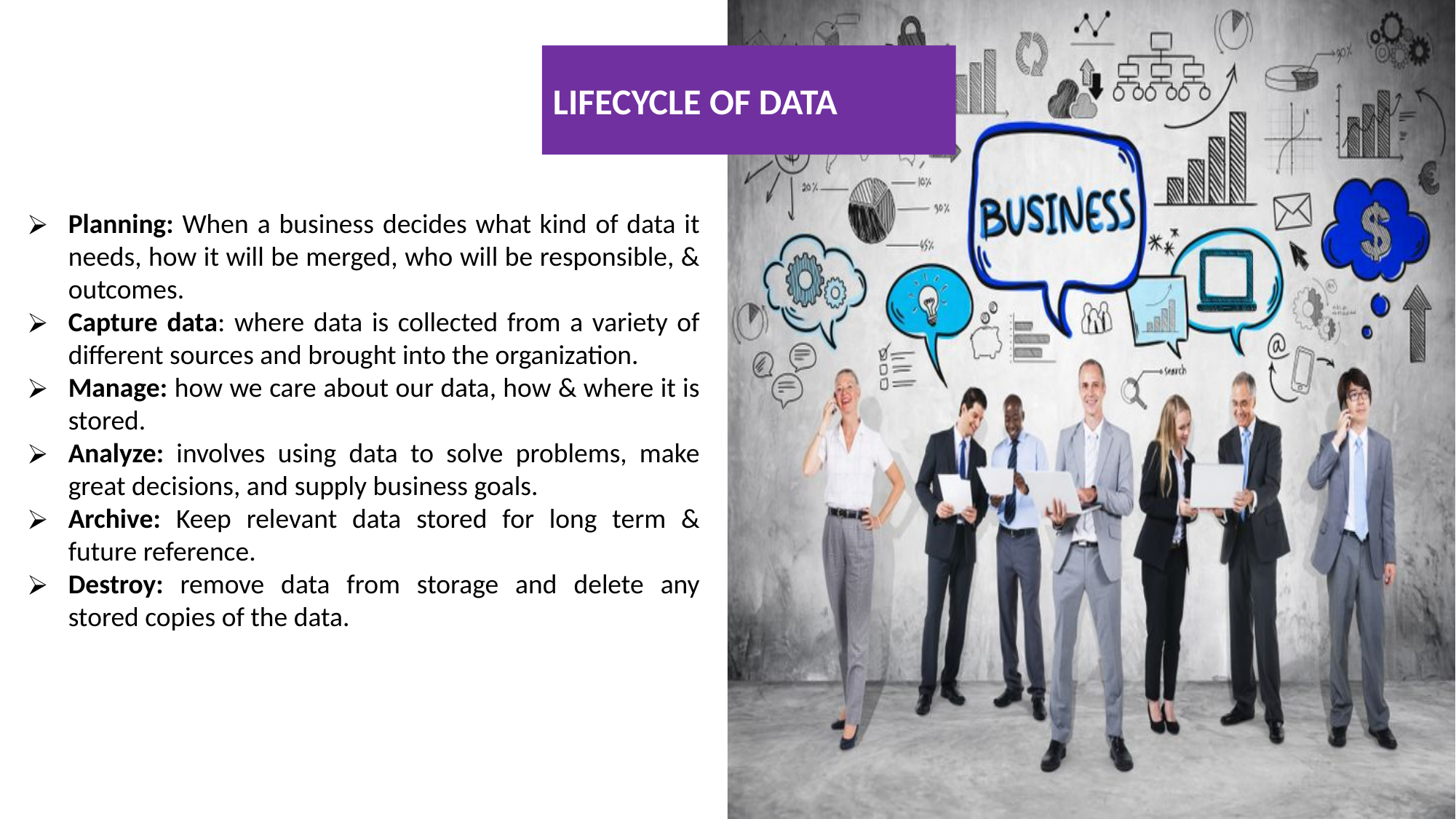

LIFECYCLE OF DATA
Planning: When a business decides what kind of data it needs, how it will be merged, who will be responsible, & outcomes.
Capture data: where data is collected from a variety of different sources and brought into the organization.
Manage: how we care about our data, how & where it is stored.
Analyze: involves using data to solve problems, make great decisions, and supply business goals.
Archive: Keep relevant data stored for long term & future reference.
Destroy: remove data from storage and delete any stored copies of the data.